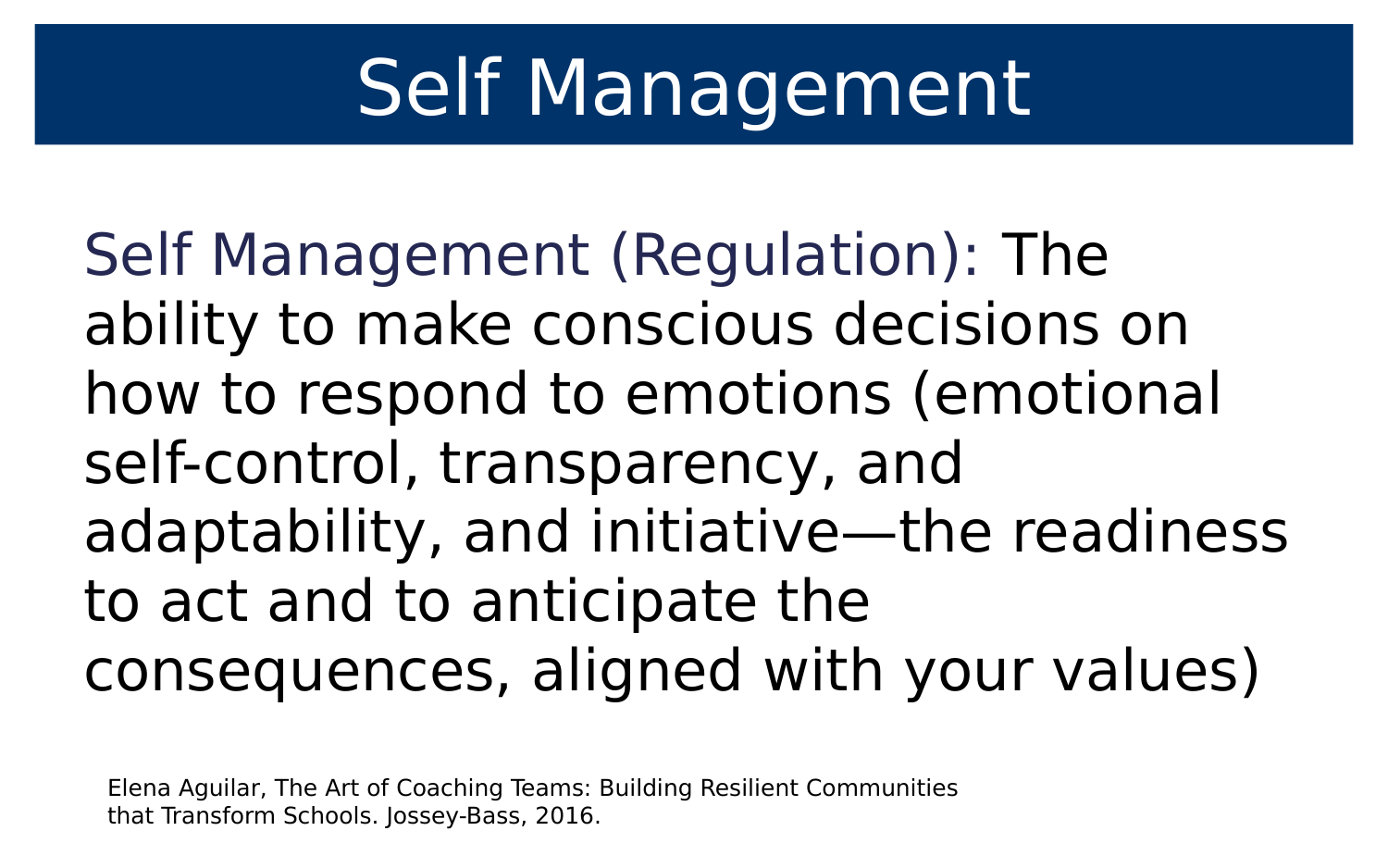

# Self Management
Self Management (Regulation): The ability to make conscious decisions on how to respond to emotions (emotional self-control, transparency, and adaptability, and initiative—the readiness to act and to anticipate the consequences, aligned with your values)

Elena Aguilar, The Art of Coaching Teams: Building Resilient Communities that Transform Schools. Jossey-Bass, 2016.